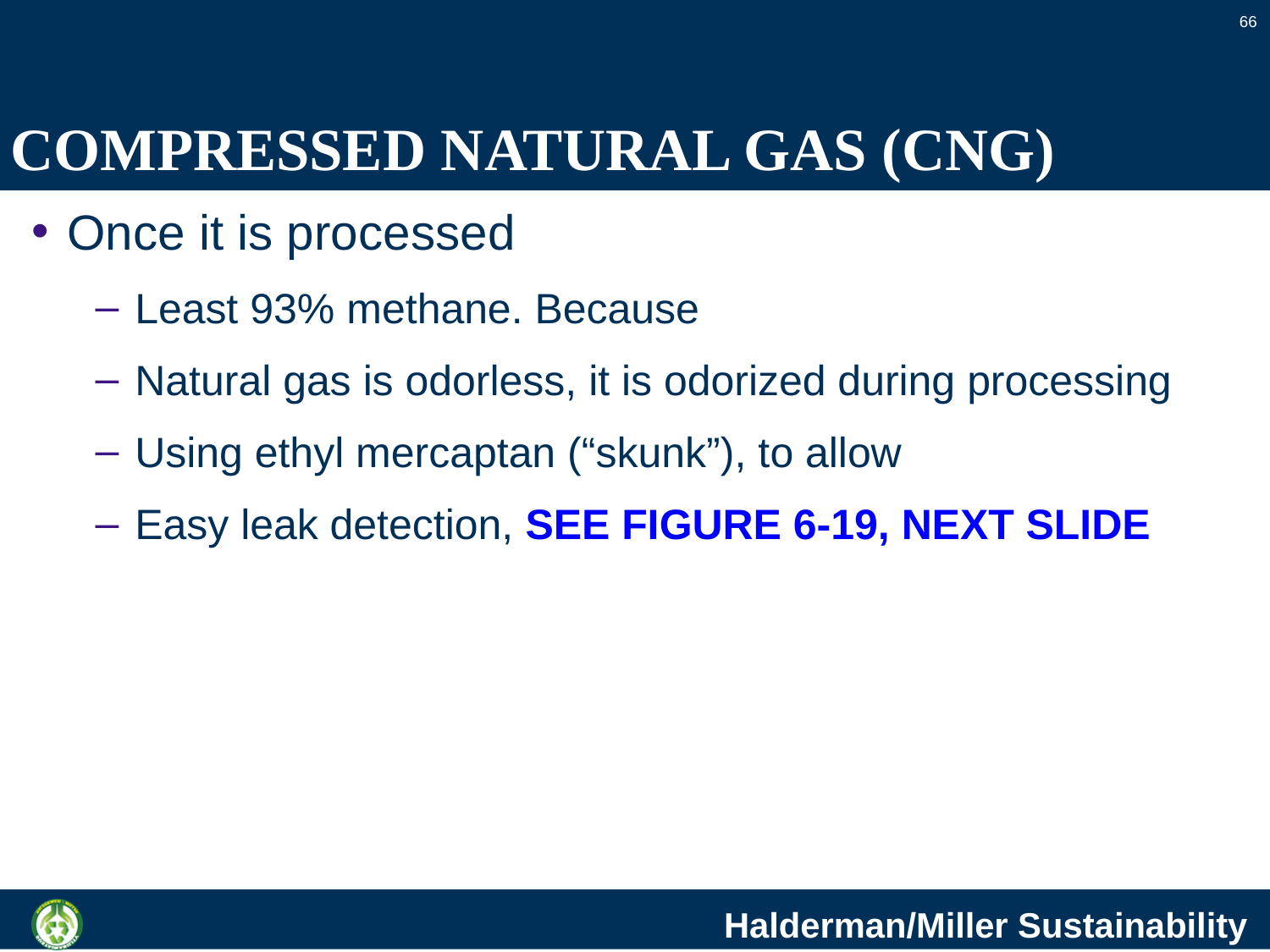

66
# COMPRESSED NATURAL GAS (CNG)
Once it is processed
Least 93% methane. Because
Natural gas is odorless, it is odorized during processing
Using ethyl mercaptan (“skunk”), to allow
Easy leak detection, SEE FIGURE 6-19, NEXT SLIDE